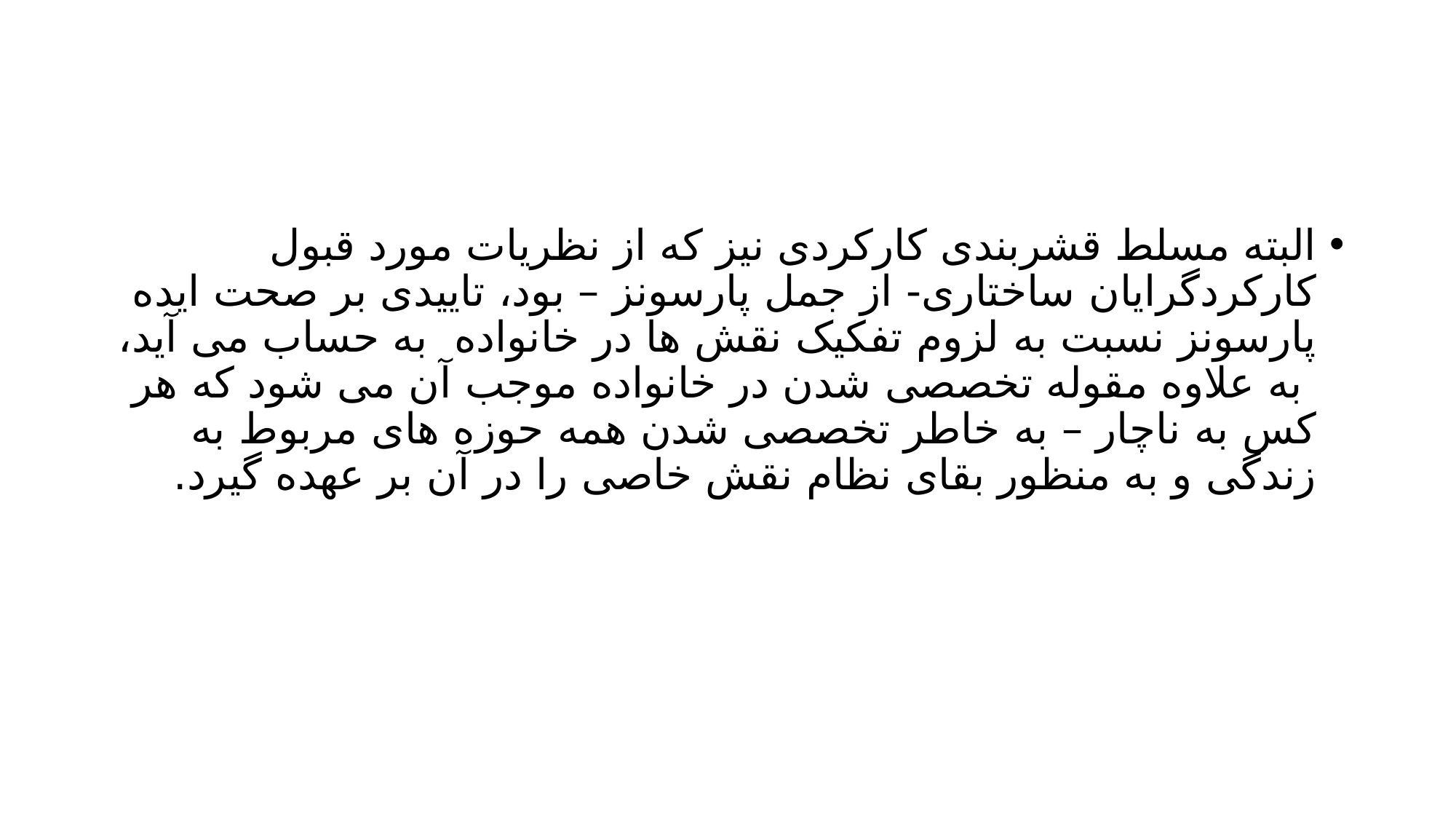

#
البته مسلط قشربندی کارکردی نیز که از نظریات مورد قبول کارکردگرایان ساختاری- از جمل پارسونز – بود، تاییدی بر صحت ایده پارسونز نسبت به لزوم تفکیک نقش ها در خانواده  به حساب می آید،  به علاوه مقوله تخصصی شدن در خانواده موجب آن می شود که هر کس به ناچار – به خاطر تخصصی شدن همه حوزه های مربوط به زندگی و به منظور بقای نظام نقش خاصی را در آن بر عهده گیرد.